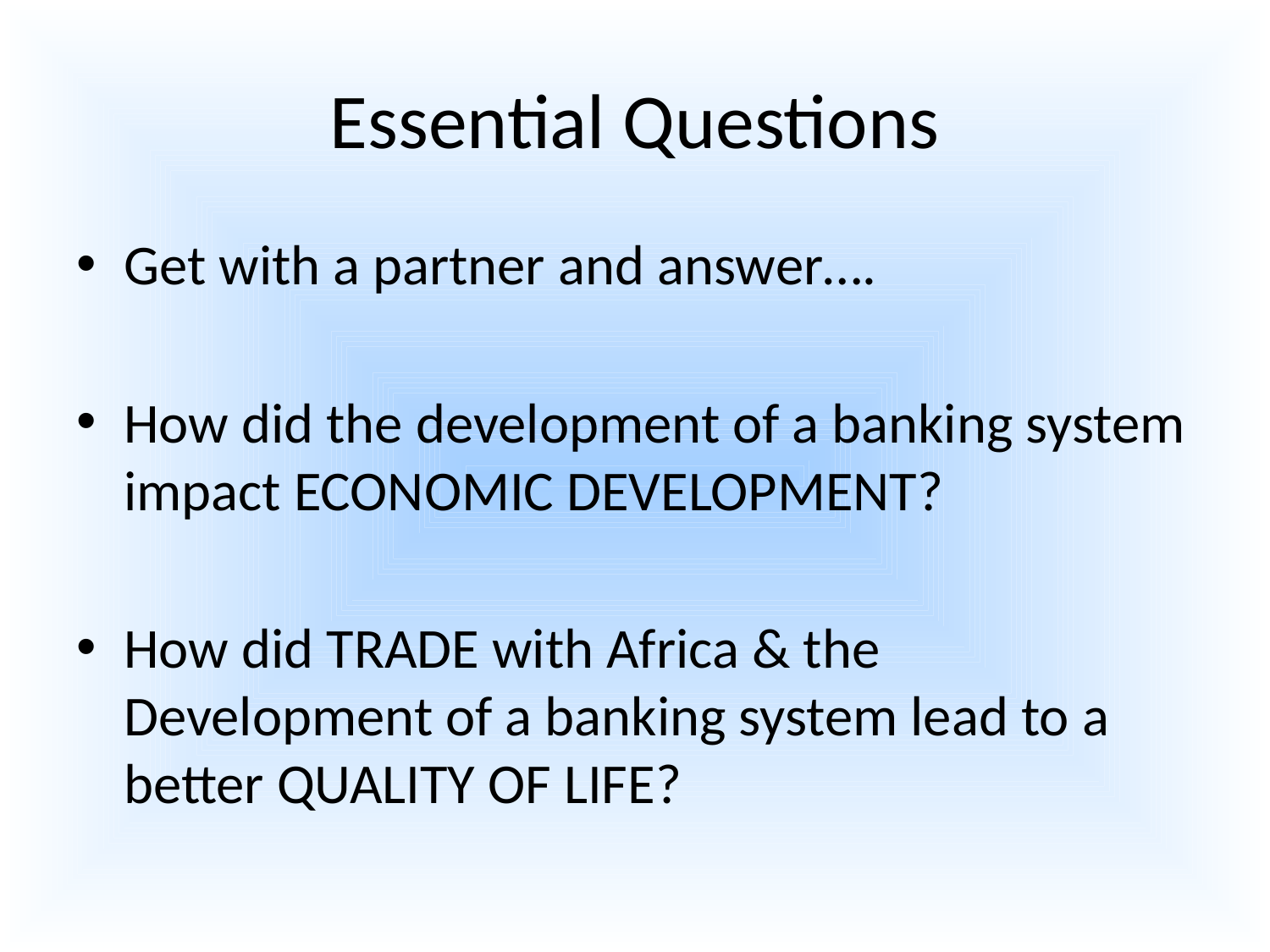

# Essential Questions
Get with a partner and answer….

How did the development of a banking system impact ECONOMIC DEVELOPMENT?

How did TRADE with Africa & the Development of a banking system lead to a better QUALITY OF LIFE?